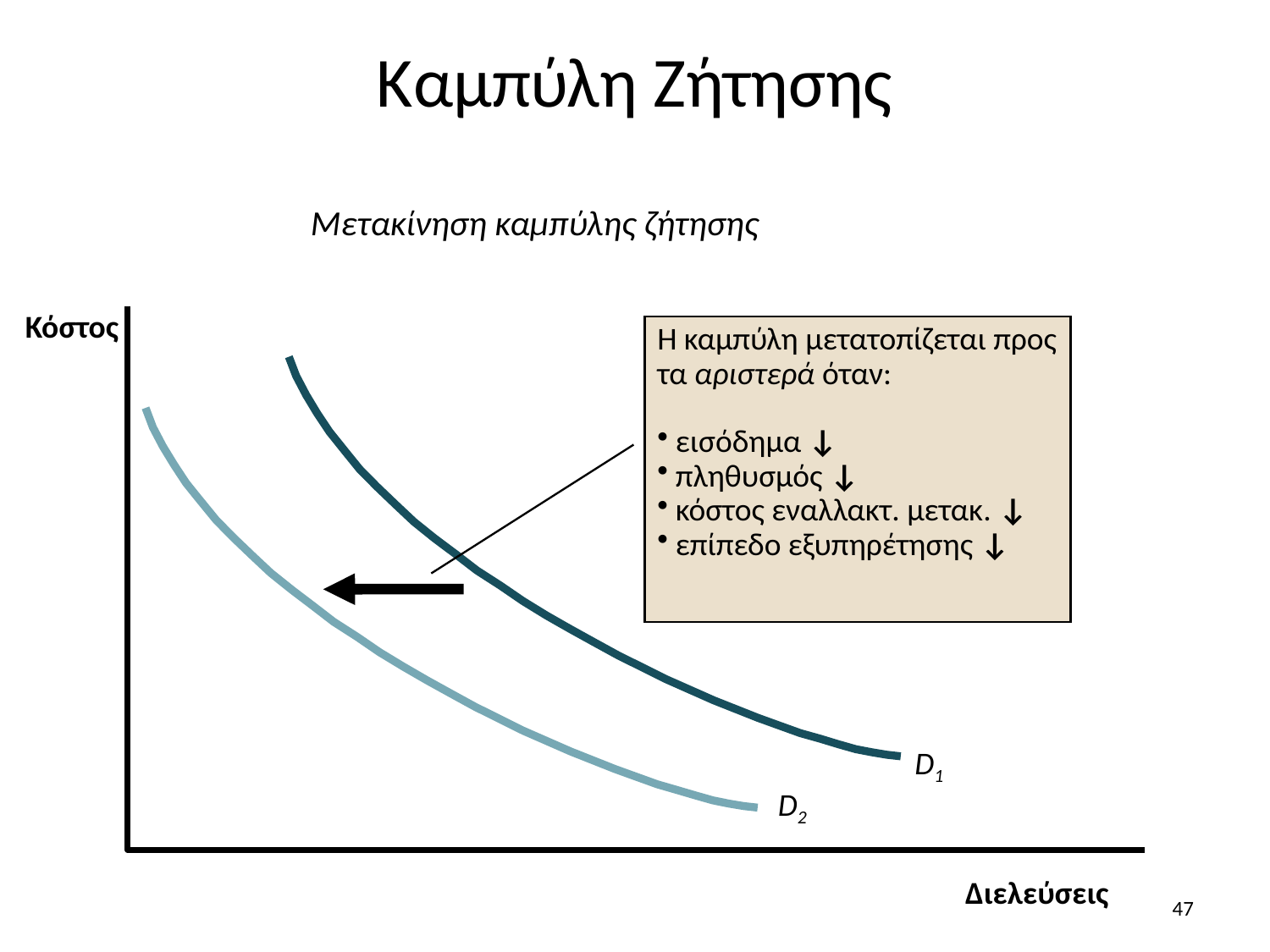

Καμπύλη Ζήτησης
Mετακίνηση καμπύλης ζήτησης
Κόστος

Διελεύσεις
Η καμπύλη μετατοπίζεται προς τα αριστερά όταν:

 εισόδημα ↓
 πληθυσμός ↓
 κόστος εναλλακτ. μετακ. ↓
 επίπεδο εξυπηρέτησης ↓

D1
D2
47